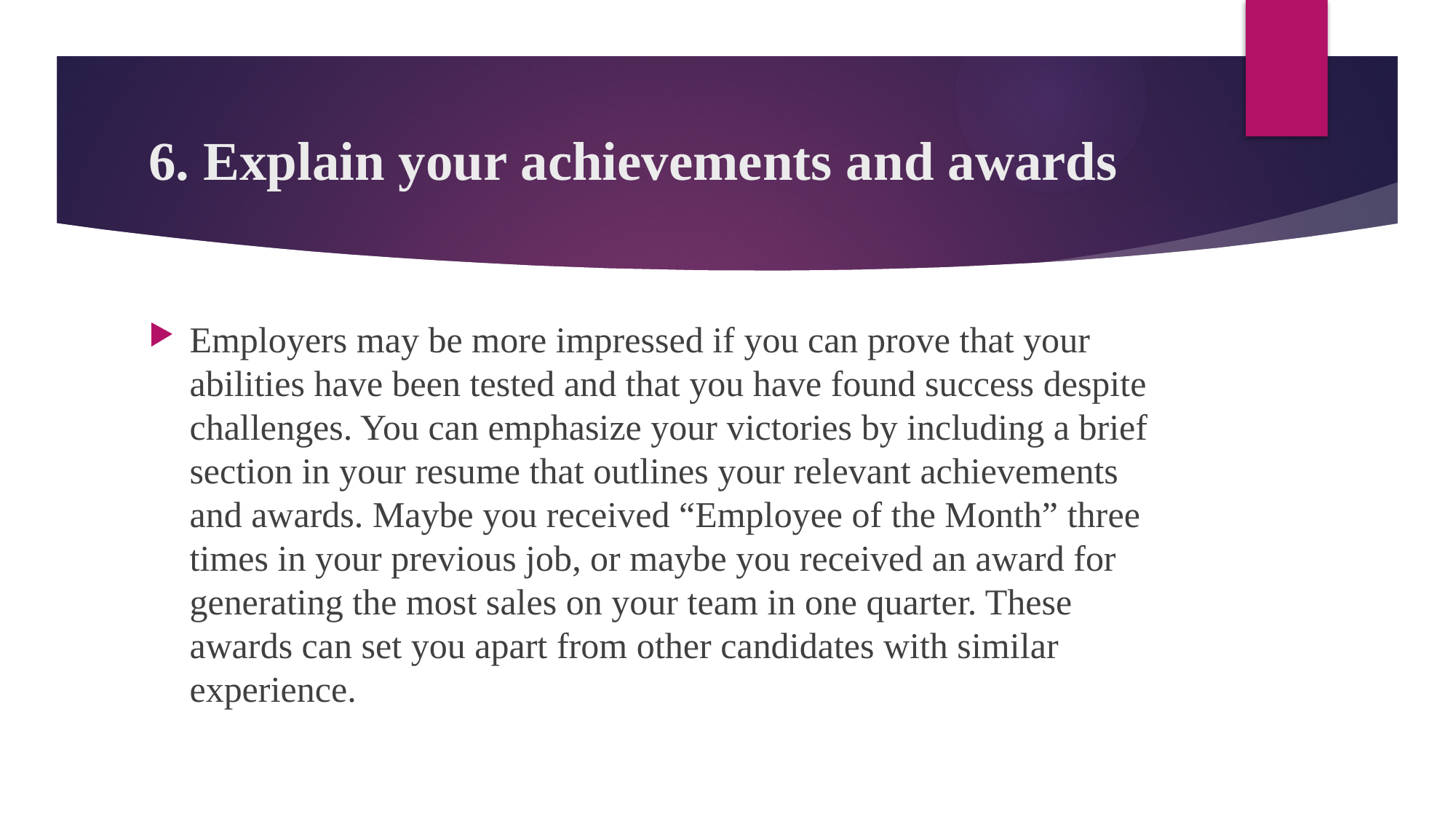

# 6. Explain your achievements and awards
Employers may be more impressed if you can prove that your abilities have been tested and that you have found success despite challenges. You can emphasize your victories by including a brief section in your resume that outlines your relevant achievements and awards. Maybe you received “Employee of the Month” three times in your previous job, or maybe you received an award for generating the most sales on your team in one quarter. These awards can set you apart from other candidates with similar experience.